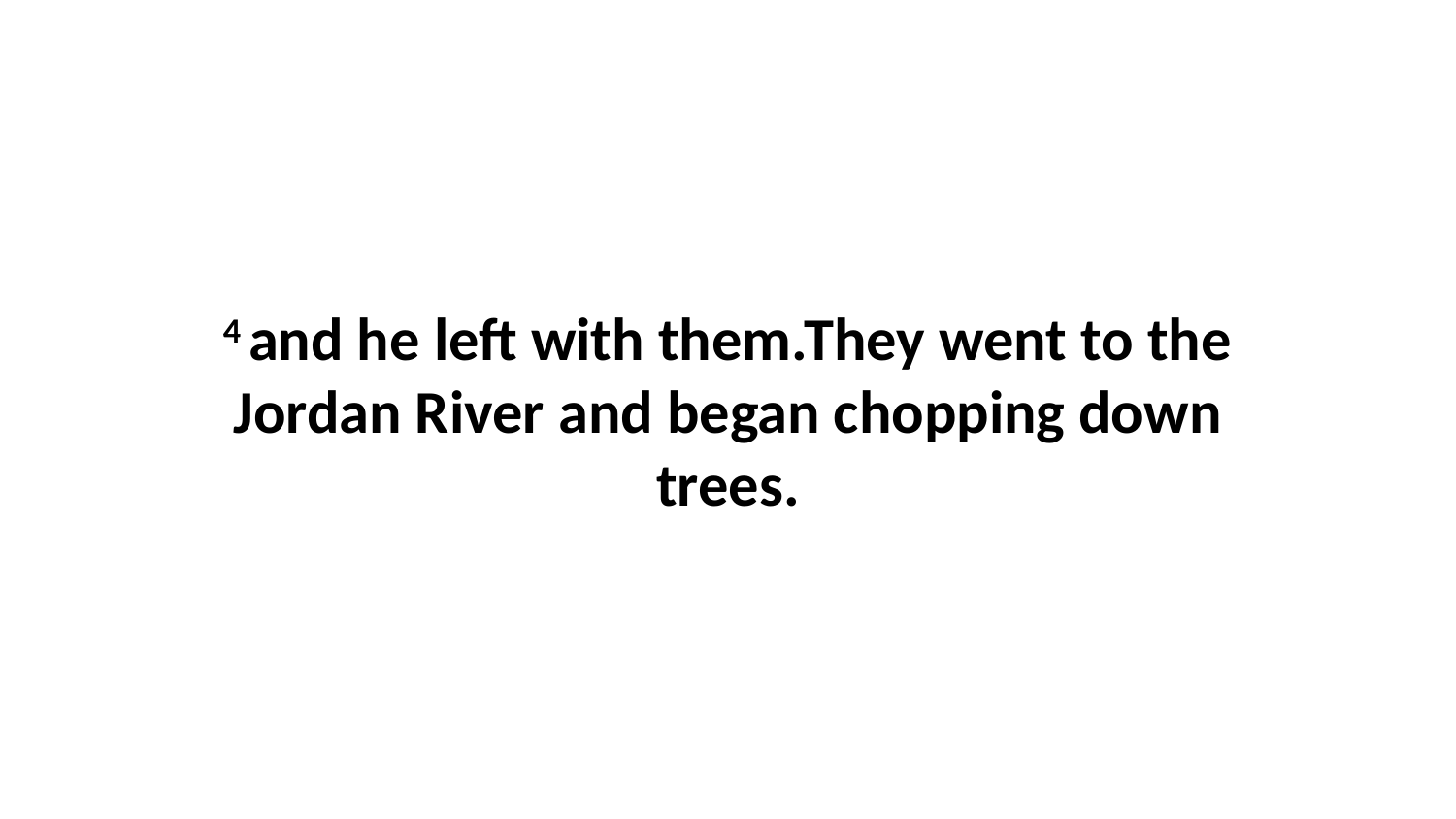

4 and he left with them.They went to the Jordan River and began chopping down trees.